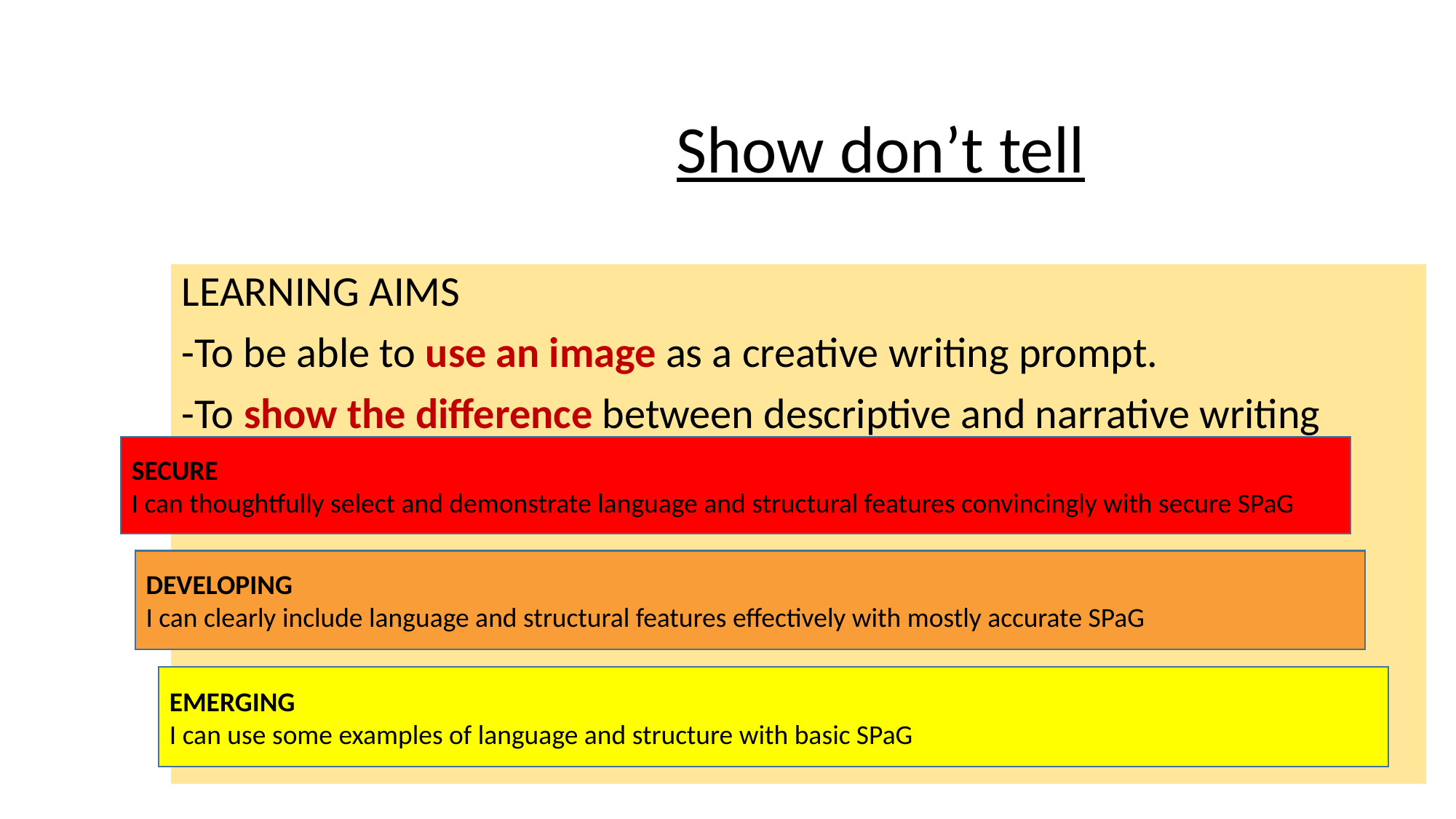

# Show don’t tell
LEARNING AIMS
-To be able to use an image as a creative writing prompt.
-To show the difference between descriptive and narrative writing
SECURE
I can thoughtfully select and demonstrate language and structural features convincingly with secure SPaG
DEVELOPING
I can clearly include language and structural features effectively with mostly accurate SPaG
EMERGING
I can use some examples of language and structure with basic SPaG